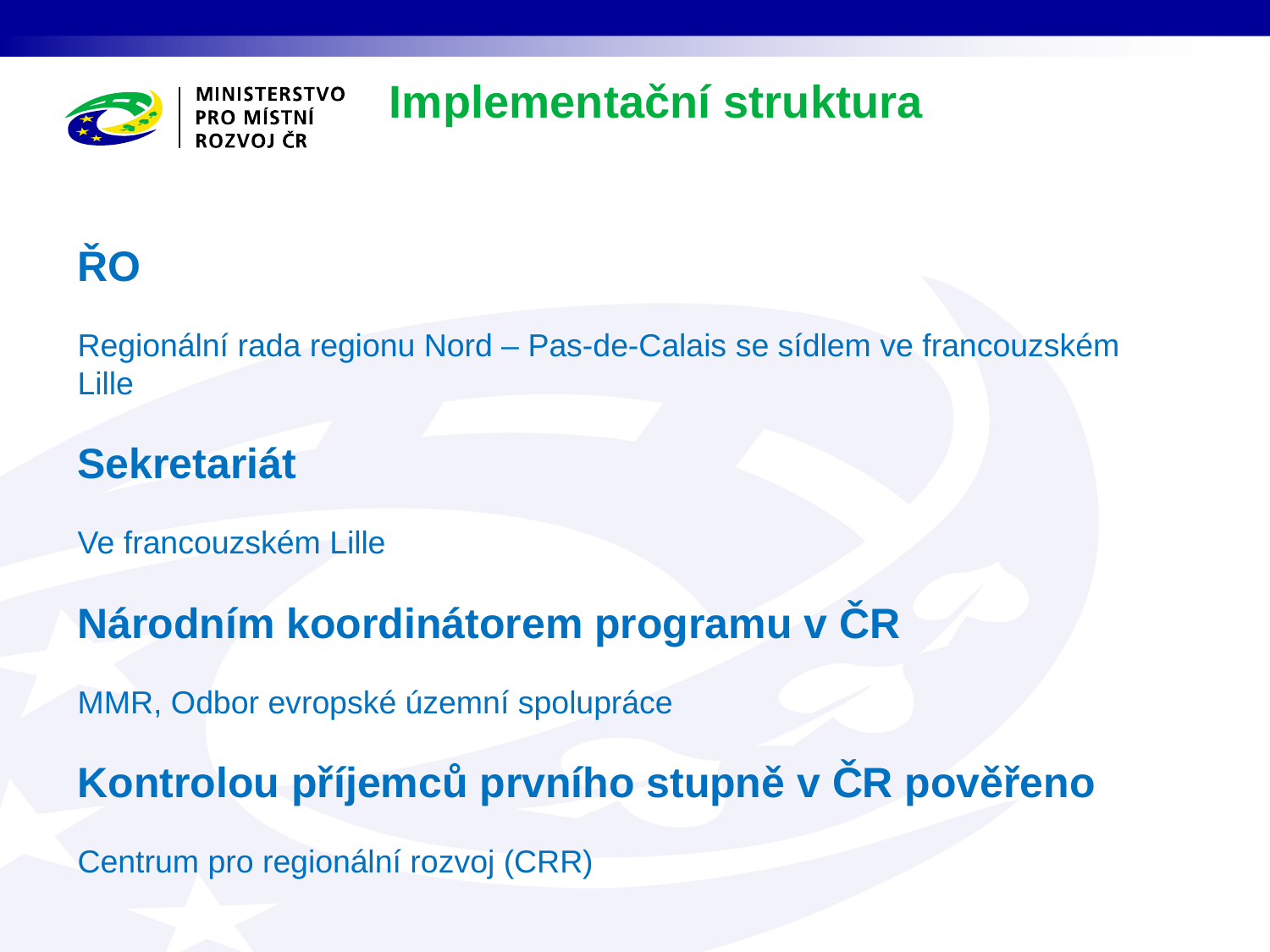

# Implementační struktura
ŘO
Regionální rada regionu Nord – Pas-de-Calais se sídlem ve francouzském Lille
Sekretariát
Ve francouzském Lille
Národním koordinátorem programu v ČR
MMR, Odbor evropské územní spolupráce
Kontrolou příjemců prvního stupně v ČR pověřeno
Centrum pro regionální rozvoj (CRR)